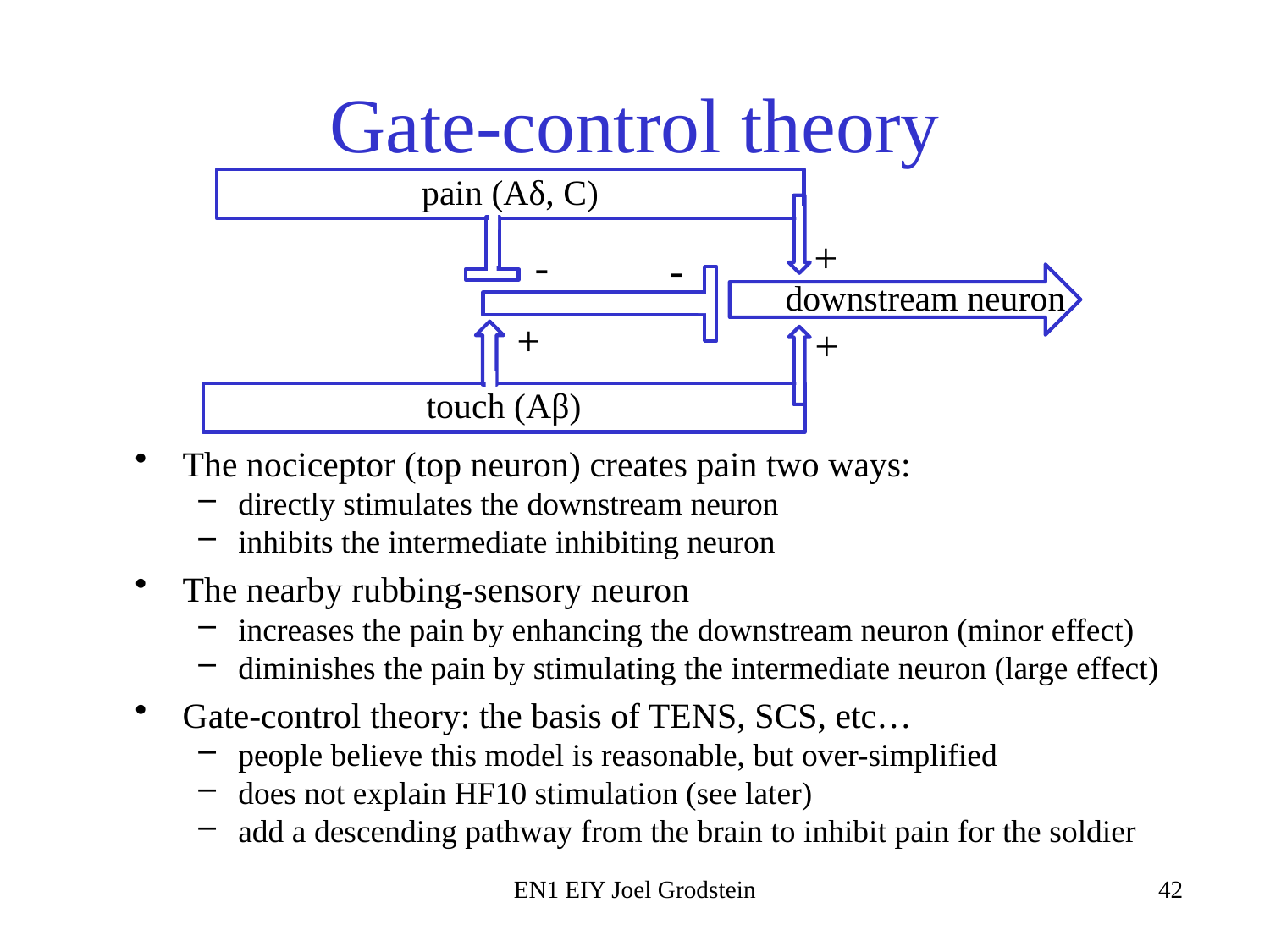

# Gate-control theory
pain (Aδ, C)

+
-
-

downstream neuron

+
+

touch (Aβ)
The nociceptor (top neuron) creates pain two ways:
directly stimulates the downstream neuron
inhibits the intermediate inhibiting neuron
The nearby rubbing-sensory neuron
increases the pain by enhancing the downstream neuron (minor effect)
diminishes the pain by stimulating the intermediate neuron (large effect)
Gate-control theory: the basis of TENS, SCS, etc…
people believe this model is reasonable, but over-simplified
does not explain HF10 stimulation (see later)
add a descending pathway from the brain to inhibit pain for the soldier

EN1 EIY Joel Grodstein